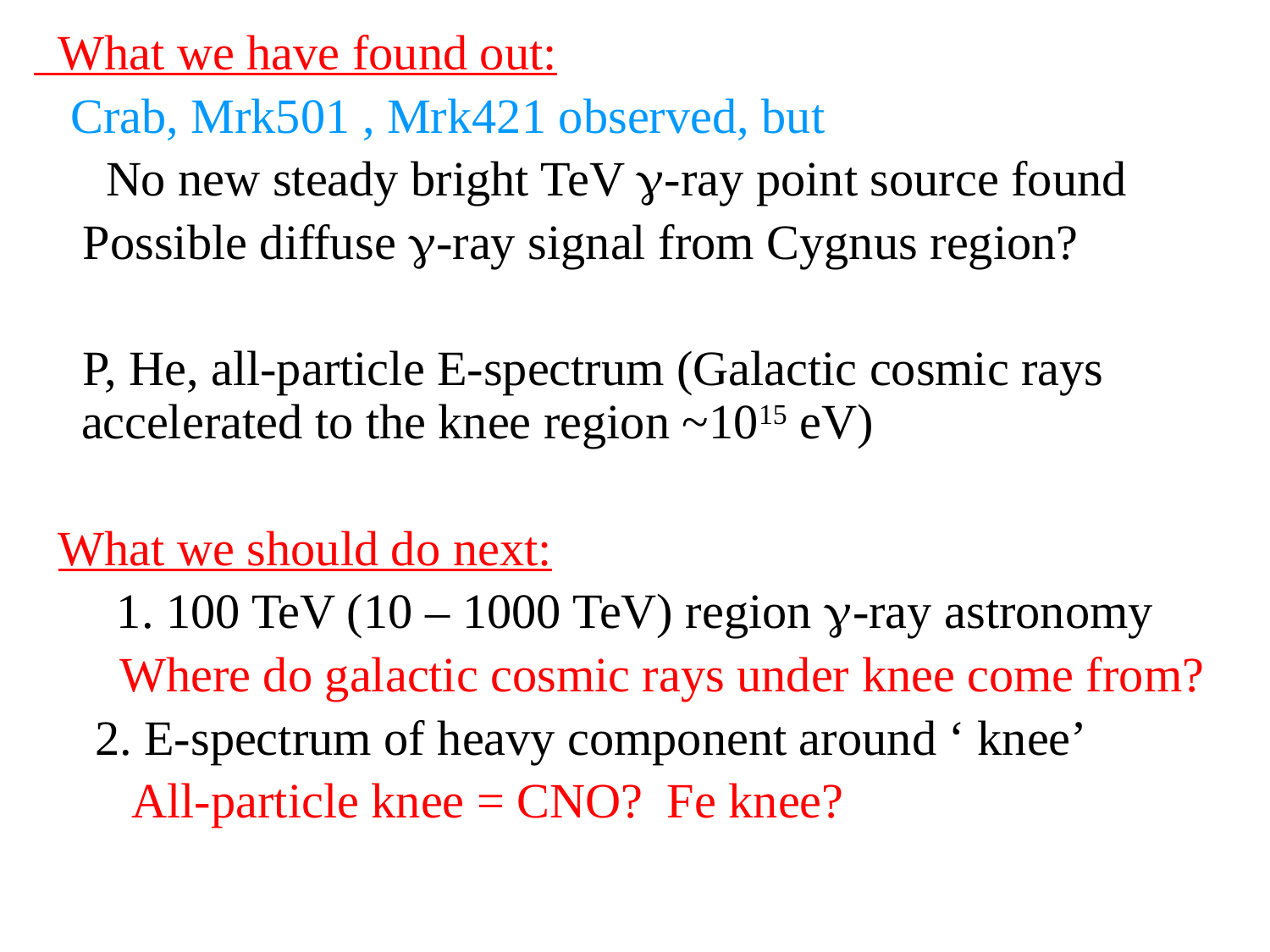

What we have found out:
   Crab, Mrk501 , Mrk421 observed, but
　 No new steady bright TeV γ-ray point source found
    Possible diffuse γ-ray signal from Cygnus region?

    P, He, all-particle E-spectrum (Galactic cosmic rays accelerated to the knee region ~1015 eV)

  What we should do next:
　  1. 100 TeV (10 – 1000 TeV) region γ-ray astronomy
       Where do galactic cosmic rays under knee come from?
     2. E-spectrum of heavy component around ‘ knee’
        All-particle knee = CNO?  Fe knee?